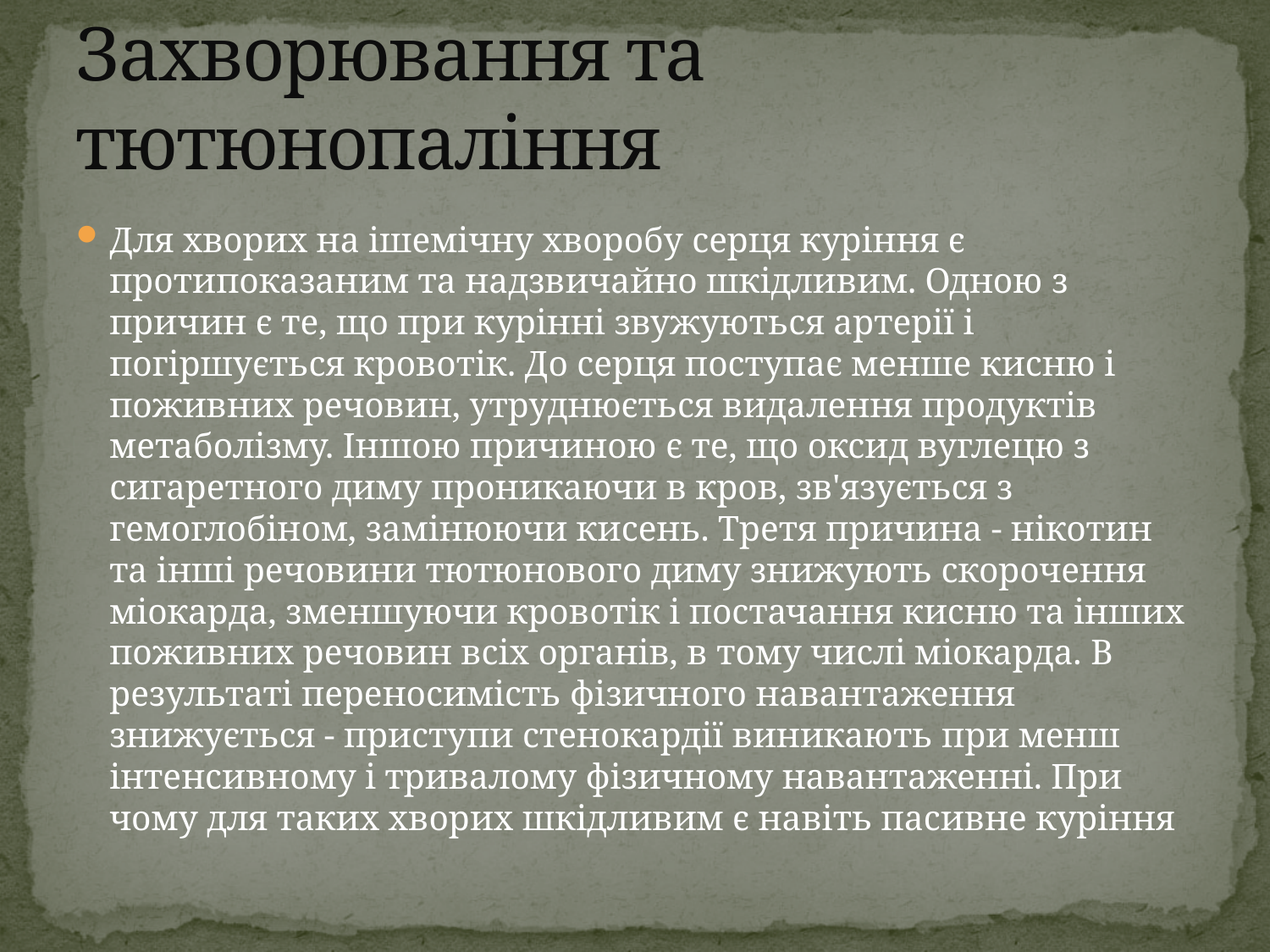

# Захворювання та тютюнопаління
Для хворих на ішемічну хворобу серця куріння є протипоказаним та надзвичайно шкідливим. Одною з причин є те, що при курінні звужуються артерії і погіршується кровотік. До серця поступає менше кисню і поживних речовин, утруднюється видалення продуктів метаболізму. Іншою причиною є те, що оксид вуглецю з сигаретного диму проникаючи в кров, зв'язується з гемоглобіном, замінюючи кисень. Третя причина - нікотин та інші речовини тютюнового диму знижують скорочення міокарда, зменшуючи кровотік і постачання кисню та інших поживних речовин всіх органів, в тому числі міокарда. В результаті переносимість фізичного навантаження знижується - приступи стенокардії виникають при менш інтенсивному і тривалому фізичному навантаженні. При чому для таких хворих шкідливим є навіть пасивне куріння